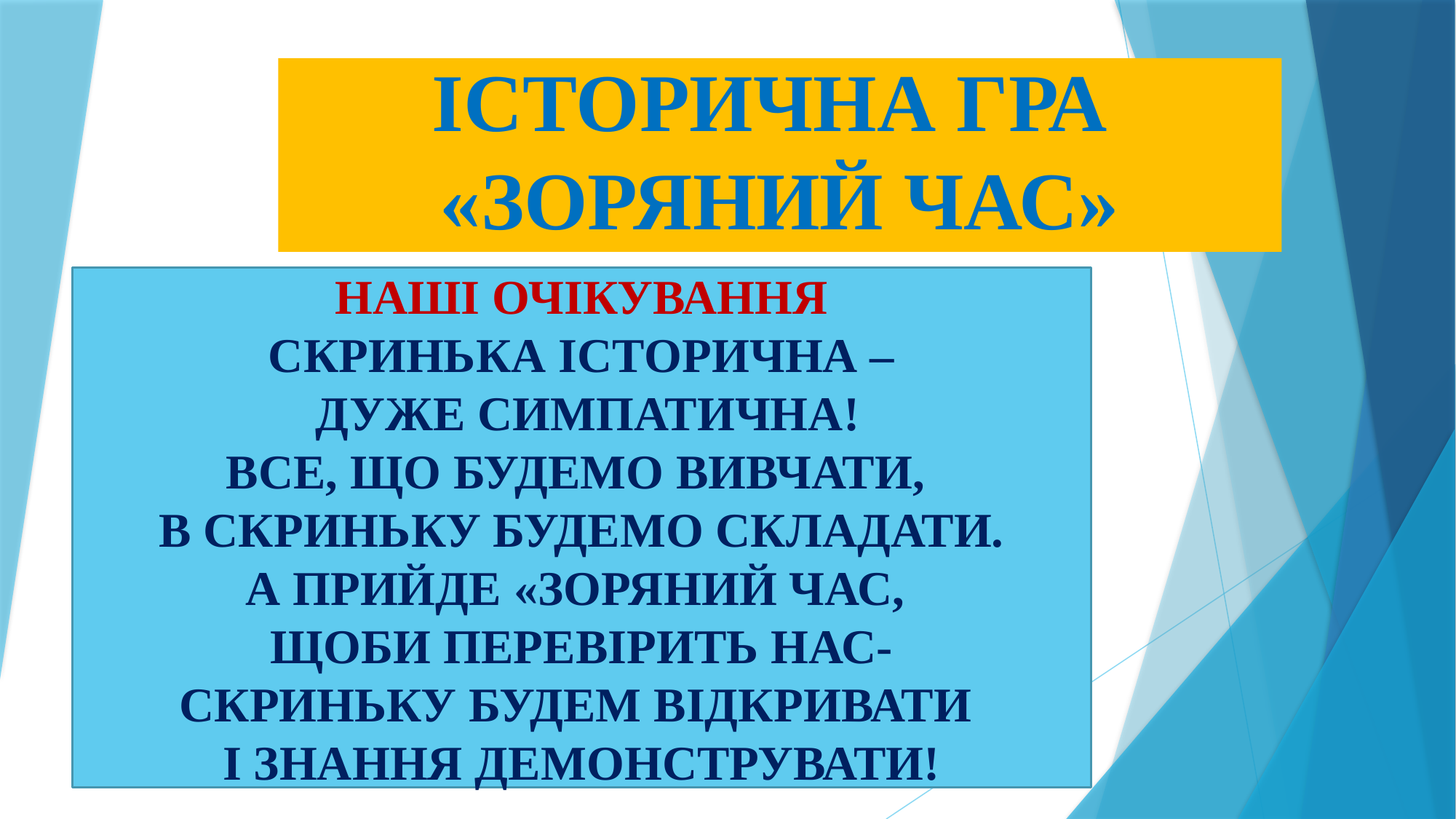

# ІСТОРИЧНА ГРА «ЗОРЯНИЙ ЧАС»

НАШІ ОЧІКУВАННЯ
СКРИНЬКА ІСТОРИЧНА –
 ДУЖЕ СИМПАТИЧНА!
ВСЕ, ЩО БУДЕМО ВИВЧАТИ,
В СКРИНЬКУ БУДЕМО СКЛАДАТИ.
А ПРИЙДЕ «ЗОРЯНИЙ ЧАС,
ЩОБИ ПЕРЕВІРИТЬ НАС-
СКРИНЬКУ БУДЕМ ВІДКРИВАТИ
І ЗНАННЯ ДЕМОНСТРУВАТИ!